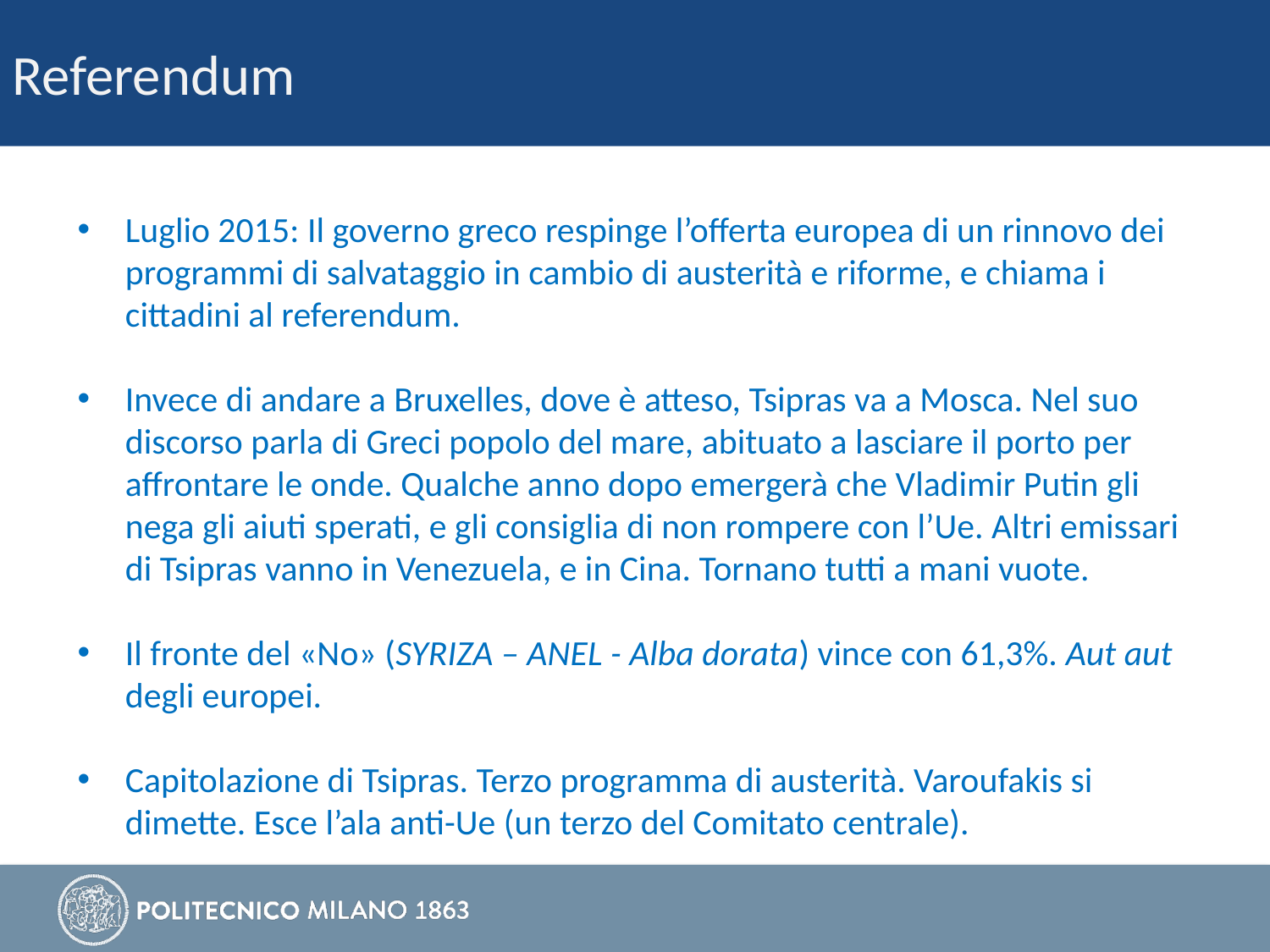

Referendum

Luglio 2015: Il governo greco respinge l’offerta europea di un rinnovo dei programmi di salvataggio in cambio di austerità e riforme, e chiama i cittadini al referendum.

Invece di andare a Bruxelles, dove è atteso, Tsipras va a Mosca. Nel suo discorso parla di Greci popolo del mare, abituato a lasciare il porto per affrontare le onde. Qualche anno dopo emergerà che Vladimir Putin gli nega gli aiuti sperati, e gli consiglia di non rompere con l’Ue. Altri emissari di Tsipras vanno in Venezuela, e in Cina. Tornano tutti a mani vuote.

Il fronte del «No» (SYRIZA – ANEL - Alba dorata) vince con 61,3%. Aut aut degli europei.

Capitolazione di Tsipras. Terzo programma di austerità. Varoufakis si dimette. Esce l’ala anti-Ue (un terzo del Comitato centrale).